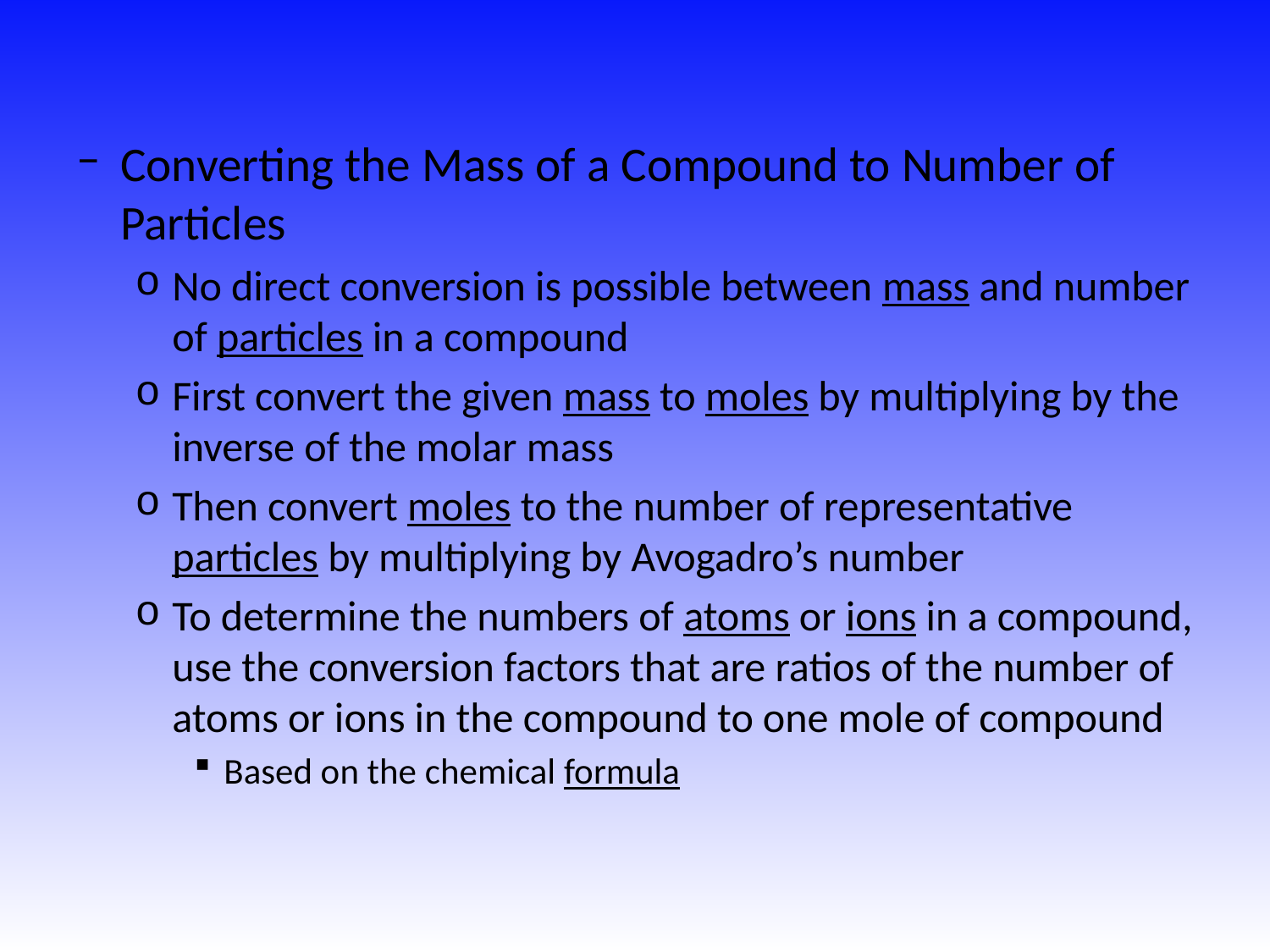

#
Converting the Mass of a Compound to Number of Particles
No direct conversion is possible between mass and number of particles in a compound
First convert the given mass to moles by multiplying by the inverse of the molar mass
Then convert moles to the number of representative particles by multiplying by Avogadro’s number
To determine the numbers of atoms or ions in a compound, use the conversion factors that are ratios of the number of atoms or ions in the compound to one mole of compound
Based on the chemical formula